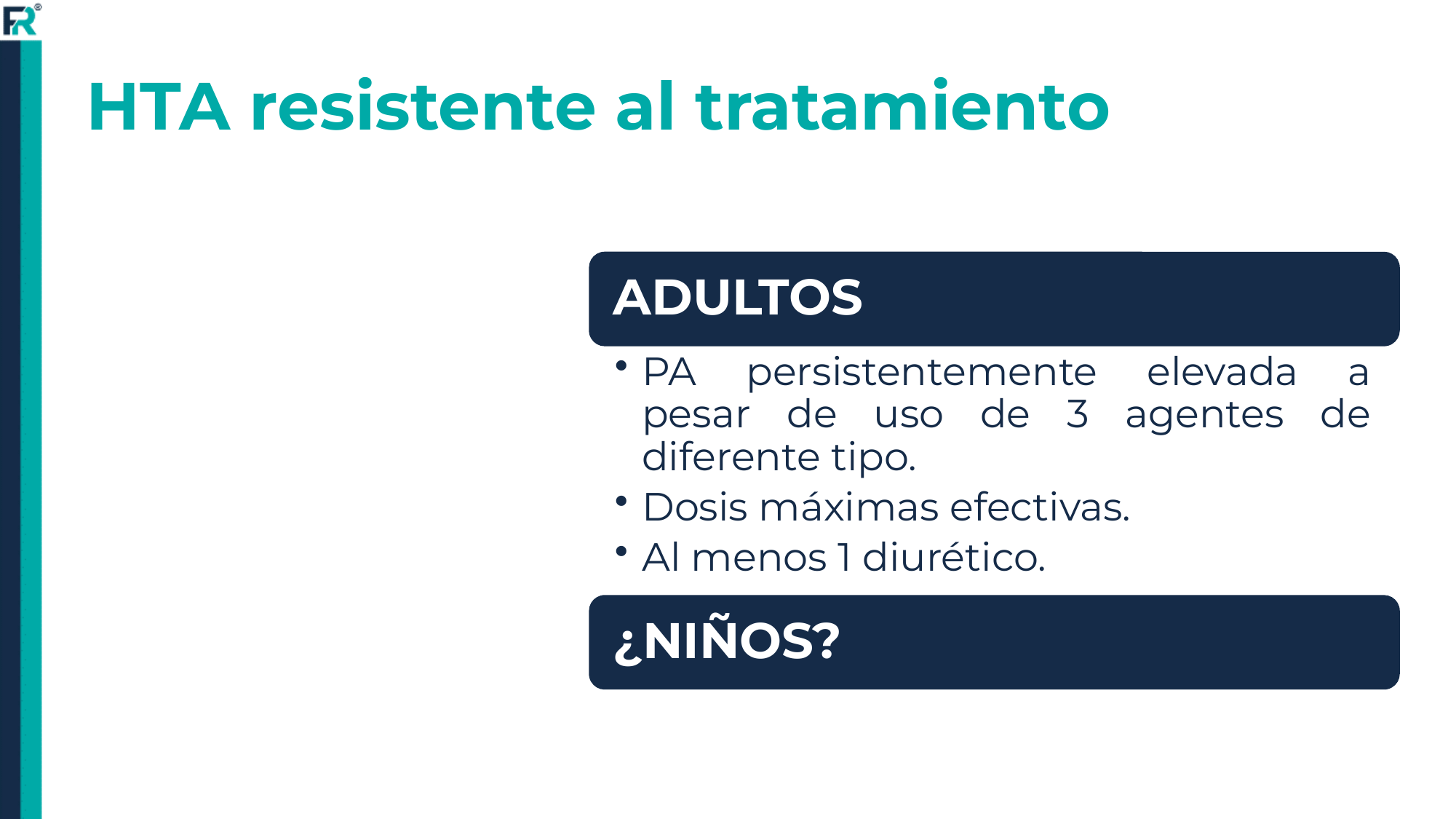

# HTA resistente al tratamiento
ADULTOS
PA persistentemente elevada a pesar de uso de 3 agentes de diferente tipo.
Dosis máximas efectivas.
Al menos 1 diurético.
¿NIÑOS?